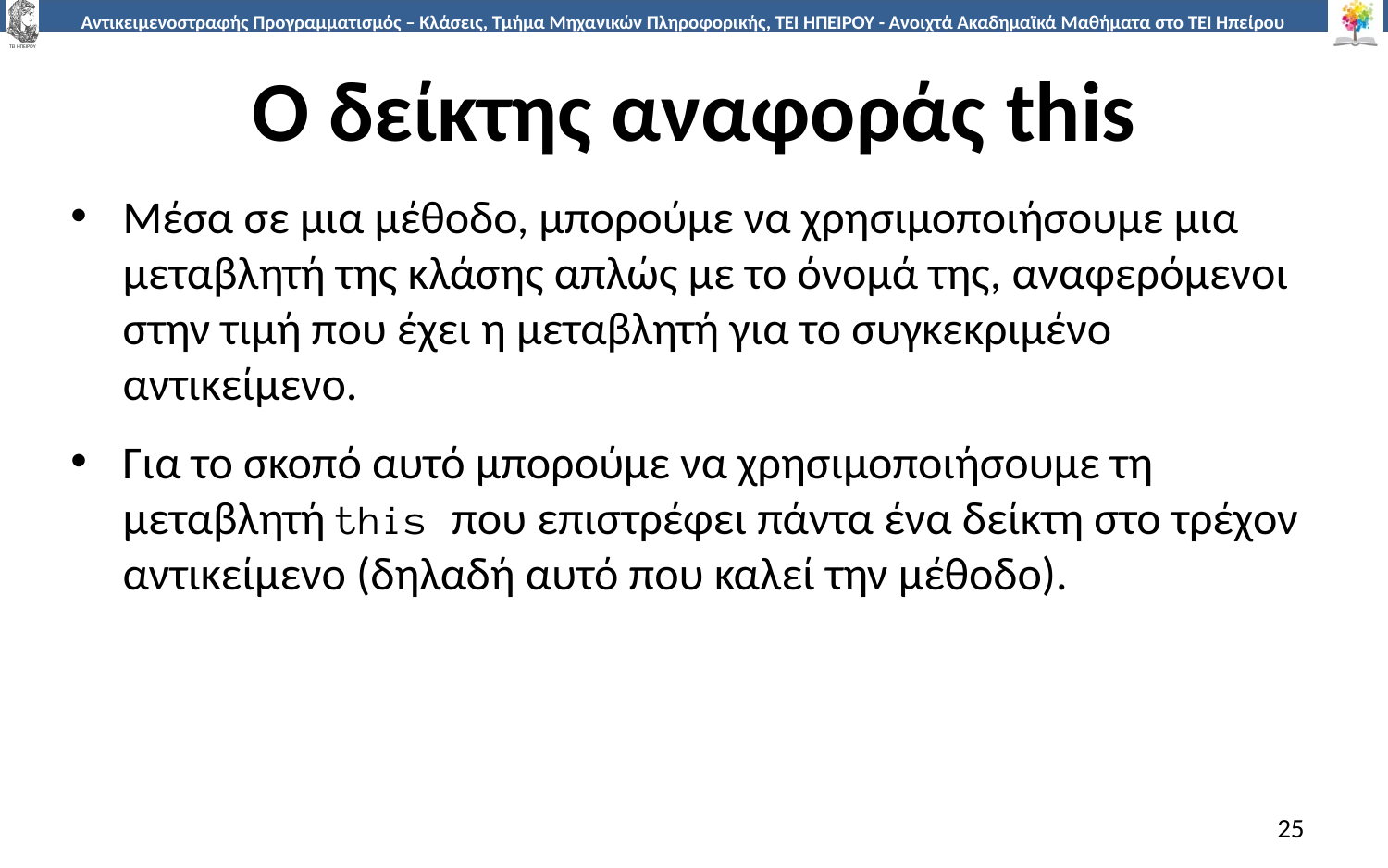

# Ο δείκτης αναφοράς this
Μέσα σε μια μέθοδο, μπορούμε να χρησιμοποιήσουμε μια μεταβλητή της κλάσης απλώς με το όνομά της, αναφερόμενοι στην τιμή που έχει η μεταβλητή για το συγκεκριμένο αντικείμενο.
Για το σκοπό αυτό μπορούμε να χρησιμοποιήσουμε τη μεταβλητή this που επιστρέφει πάντα ένα δείκτη στο τρέχον αντικείμενο (δηλαδή αυτό που καλεί την μέθοδο).
25